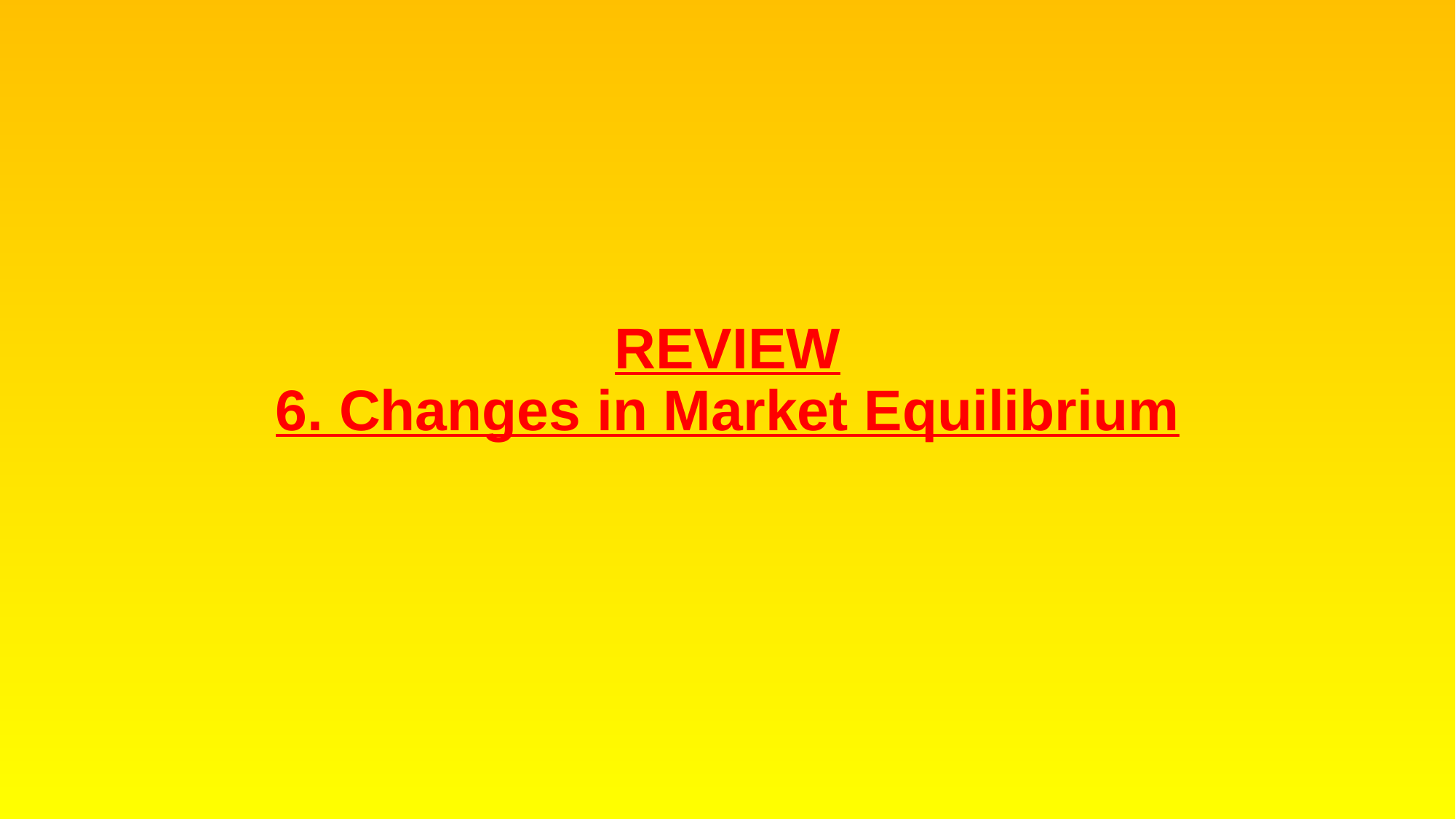

# REVIEW 6. Changes in Market Equilibrium